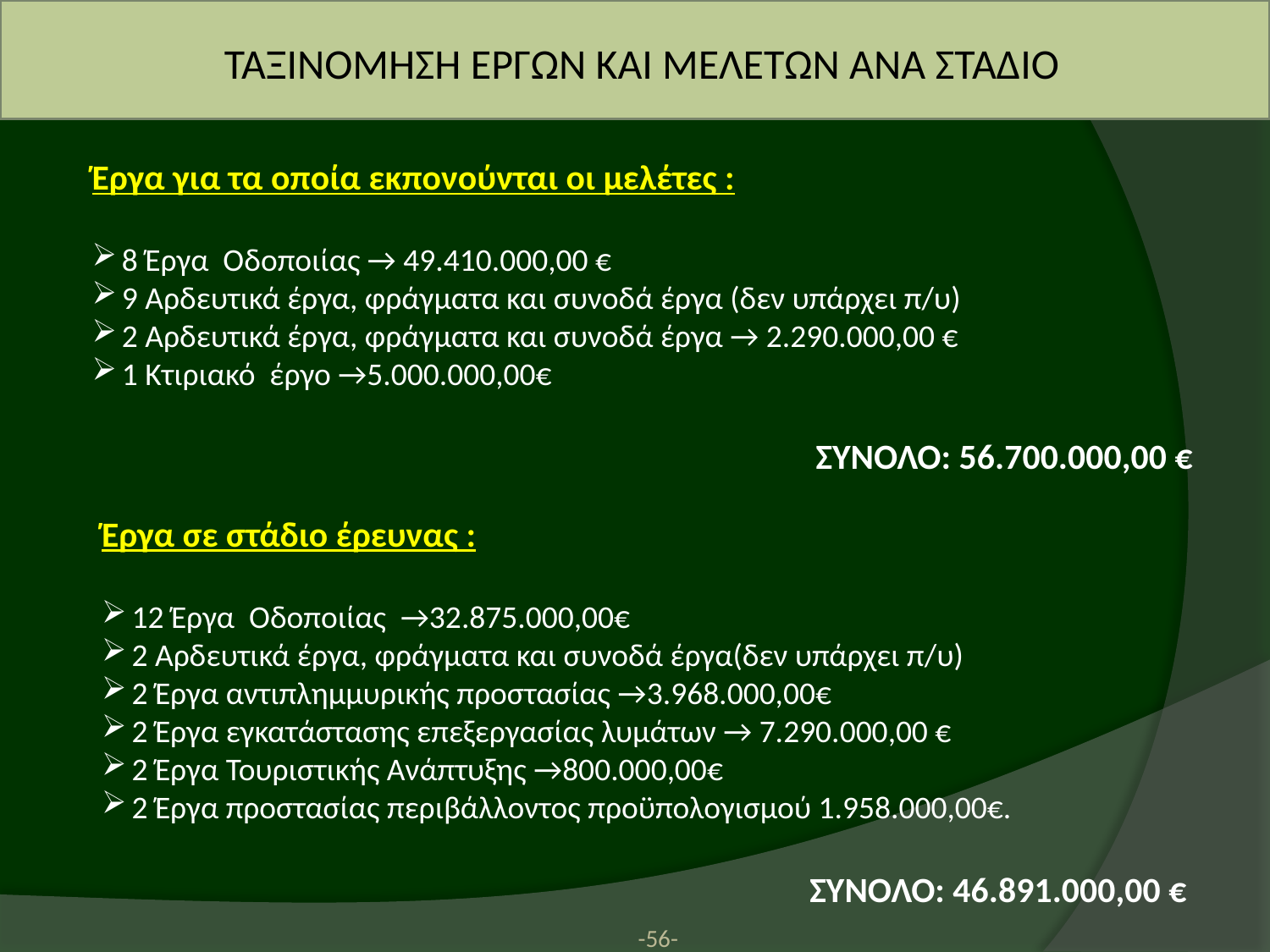

ΤΑΞΙΝΟΜΗΣΗ ΕΡΓΩΝ ΚΑΙ ΜΕΛΕΤΩΝ ΑΝΑ ΣΤΑΔΙΟ

Έργα για τα οποία εκπονούνται οι μελέτες :

8 Έργα  Οδοποιίας → 49.410.000,00 €
9 Αρδευτικά έργα, φράγματα και συνοδά έργα (δεν υπάρχει π/υ)
2 Αρδευτικά έργα, φράγματα και συνοδά έργα → 2.290.000,00 €
1 Κτιριακό  έργο →5.000.000,00€

                                                                                          ΣΥΝΟΛΟ: 56.700.000,00 €
Έργα σε στάδιο έρευνας :

12 Έργα  Οδοποιίας  →32.875.000,00€
2 Αρδευτικά έργα, φράγματα και συνοδά έργα(δεν υπάρχει π/υ)
2 Έργα αντιπλημμυρικής προστασίας →3.968.000,00€
2 Έργα εγκατάστασης επεξεργασίας λυμάτων → 7.290.000,00 €
2 Έργα Τουριστικής Ανάπτυξης →800.000,00€
2 Έργα προστασίας περιβάλλοντος προϋπολογισμού 1.958.000,00€.

                                                                                        ΣΥΝΟΛΟ: 46.891.000,00 €
-56-